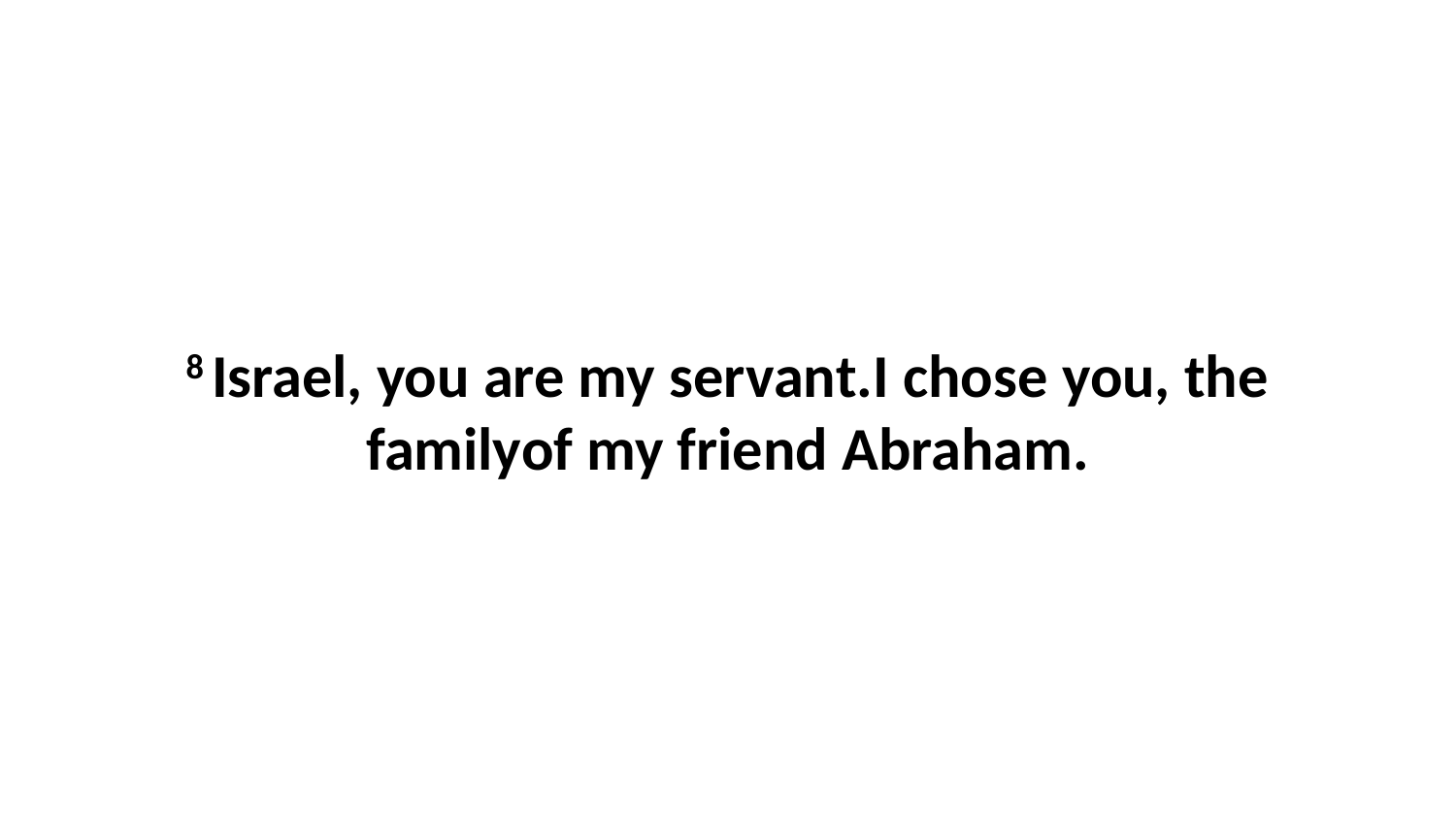

8 Israel, you are my servant.I chose you, the familyof my friend Abraham.